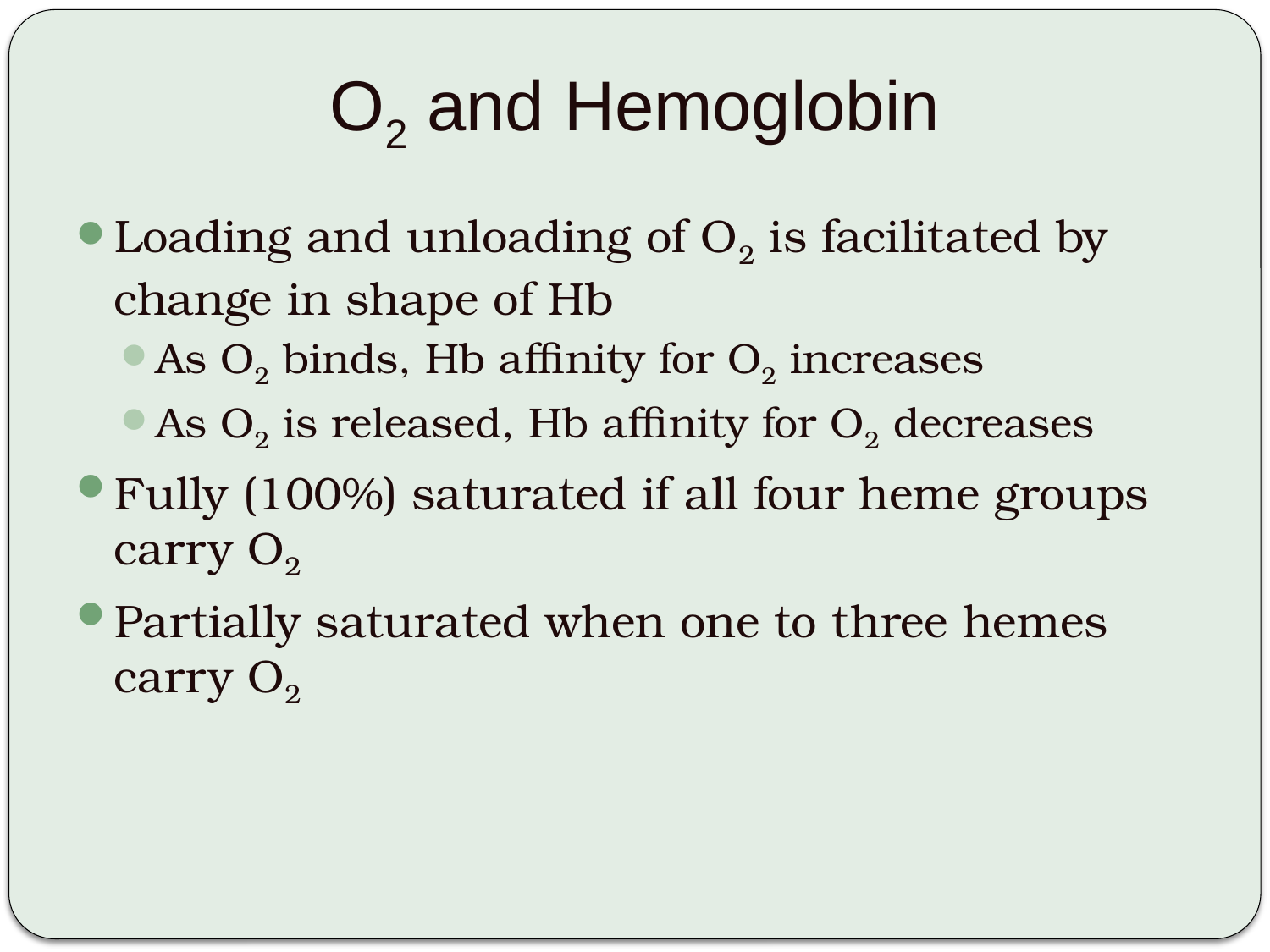

# O2 and Hemoglobin
Loading and unloading of O2 is facilitated by change in shape of Hb
As O2 binds, Hb affinity for O2 increases
As O2 is released, Hb affinity for O2 decreases
Fully (100%) saturated if all four heme groups carry O2
Partially saturated when one to three hemes carry O2